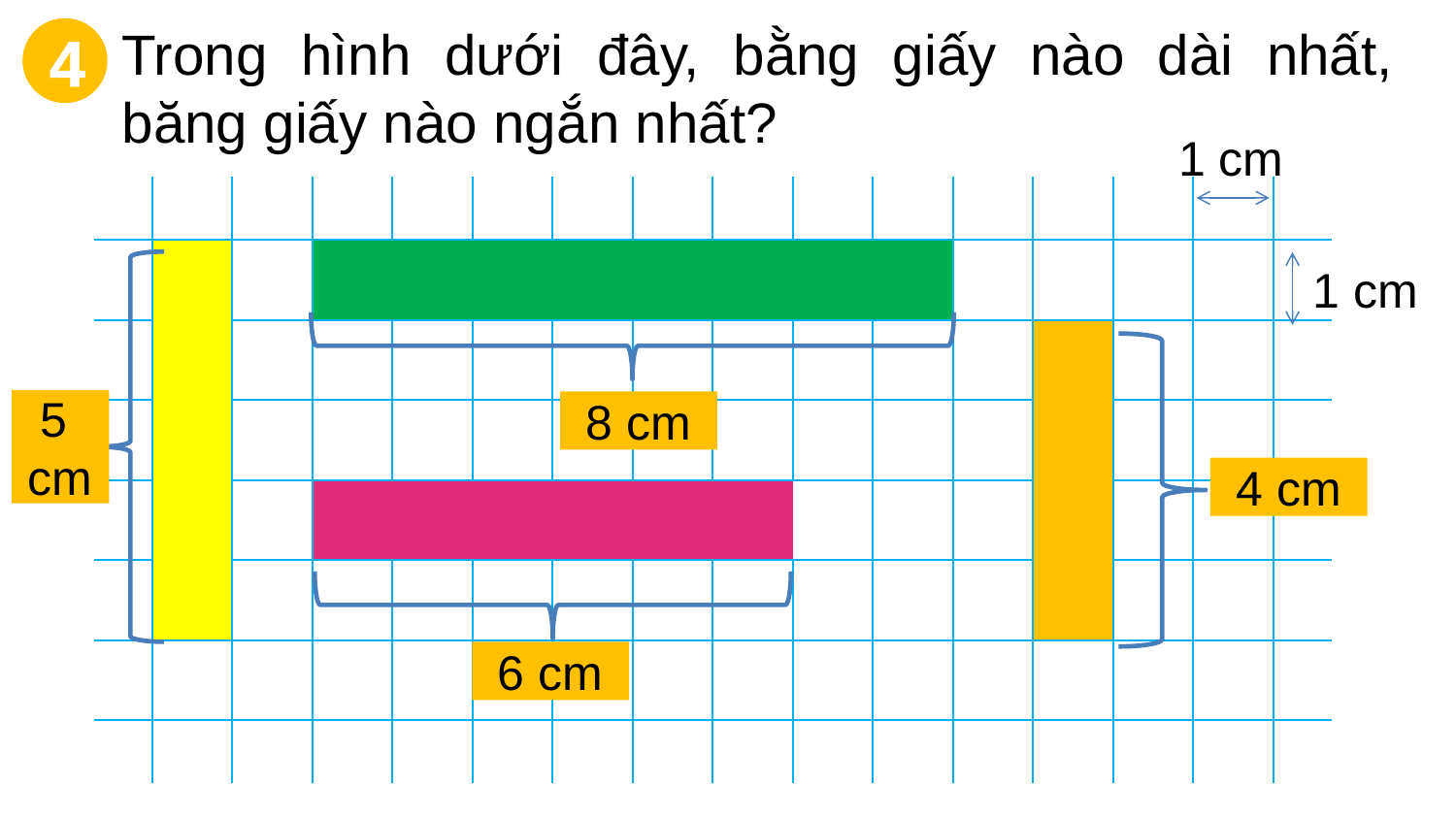

4
Trong hình dưới đây, bằng giấy nào dài nhất, băng giấy nào ngắn nhất?

1 cm
|  |  |  |  |  |  |  |  |  |  |  |  |  |  |  |  |
| --- | --- | --- | --- | --- | --- | --- | --- | --- | --- | --- | --- | --- | --- | --- | --- |
|  |  |  |  |  |  |  |  |  |  |  |  |  |  |  |  |
|  |  |  |  |  |  |  |  |  |  |  |  |  |  |  |  |
|  |  |  |  |  |  |  |  |  |  |  |  |  |  |  |  |
|  |  |  |  |  |  |  |  |  |  |  |  |  |  |  |  |
|  |  |  |  |  |  |  |  |  |  |  |  |  |  |  |  |
|  |  |  |  |  |  |  |  |  |  |  |  |  |  |  |  |
|  |  |  |  |  |  |  |  |  |  |  |  |  |  |  |  |
1 cm

5
cm
8 cm
4 cm
6 cm